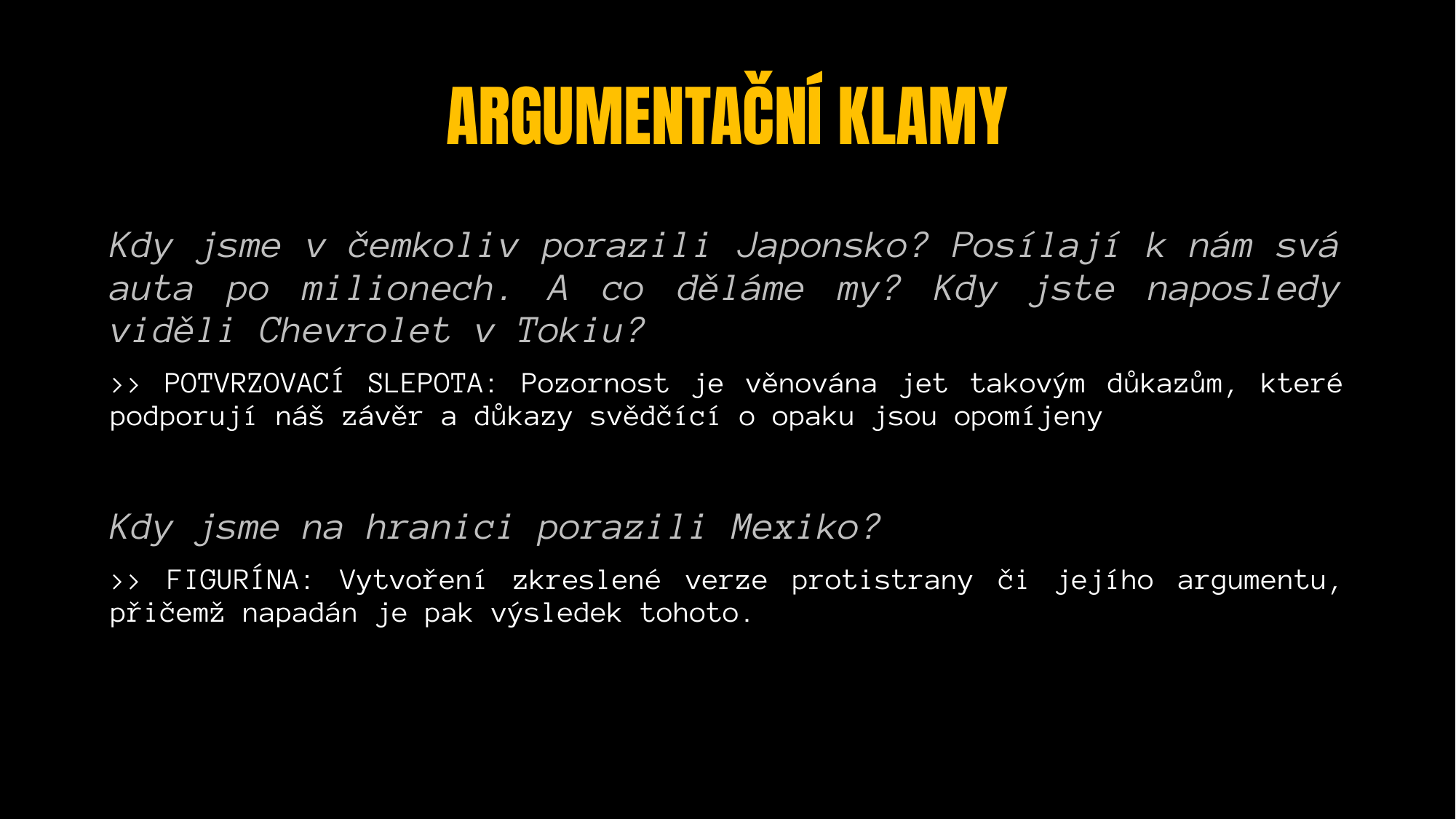

# ARGUMENTAČNÍ KLAMY
Kdy jsme v čemkoliv porazili Japonsko? Posílají k nám svá auta po milionech. A co děláme my? Kdy jste naposledy viděli Chevrolet v Tokiu?
>> POTVRZOVACÍ SLEPOTA: Pozornost je věnována jet takovým důkazům, které podporují náš závěr a důkazy svědčící o opaku jsou opomíjeny

Kdy jsme na hranici porazili Mexiko?
>> FIGURÍNA: Vytvoření zkreslené verze protistrany či jejího argumentu, přičemž napadán je pak výsledek tohoto.